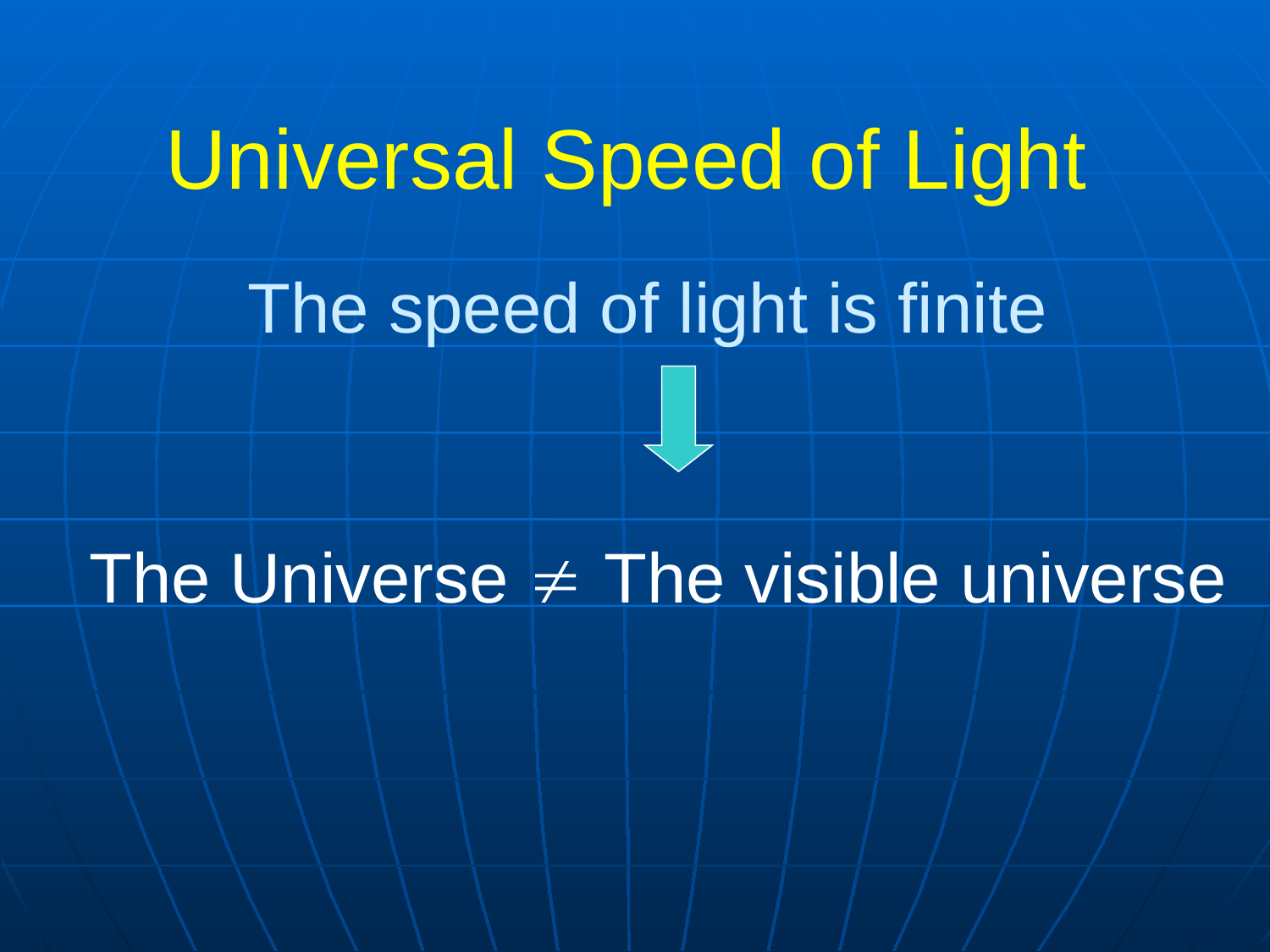

# Universal Speed of Light
The speed of light is finite

The Universe ≠ The visible universe